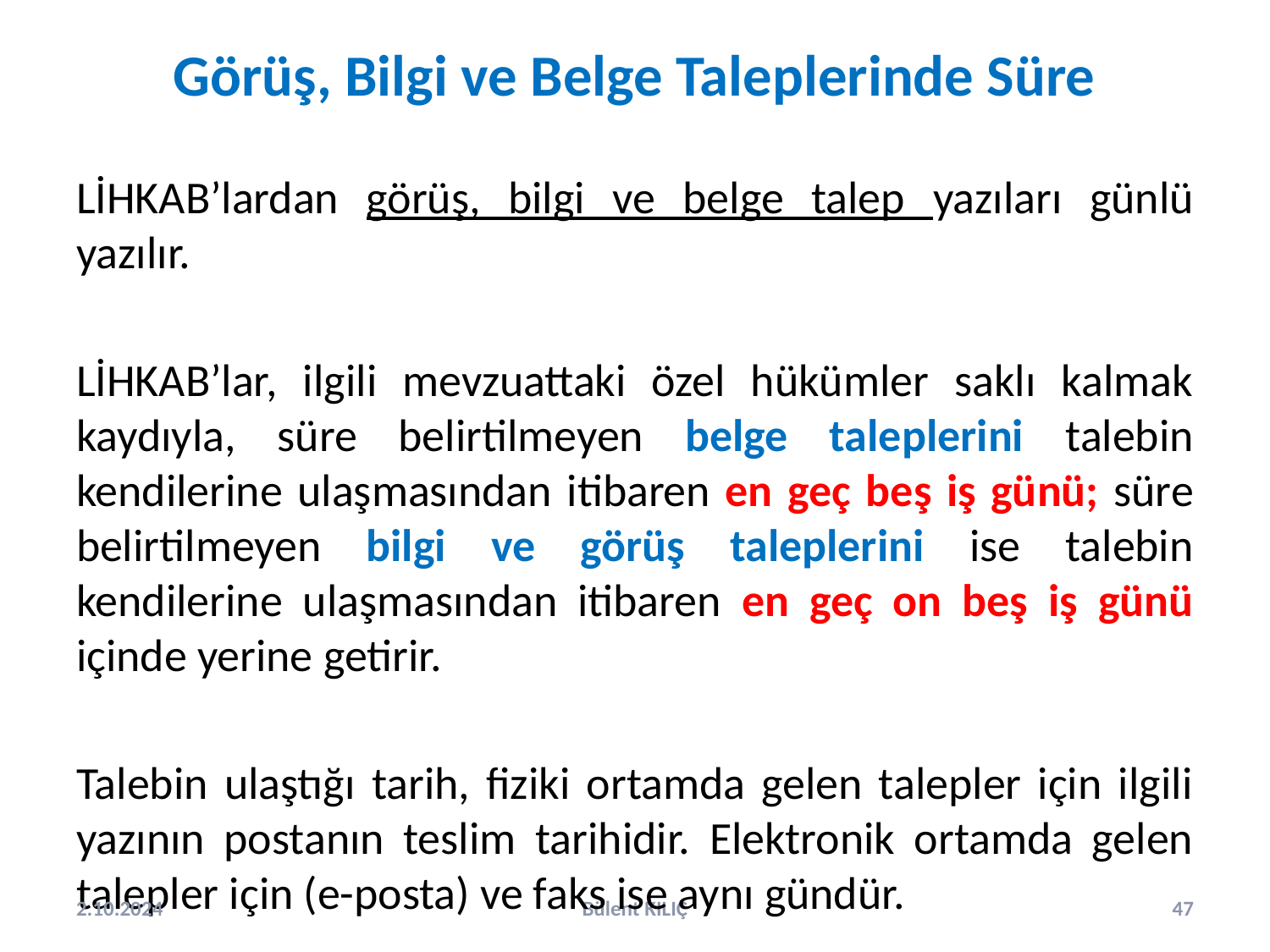

Görüş, Bilgi ve Belge Taleplerinde Süre
LİHKAB’lardan görüş, bilgi ve belge talep yazıları günlü yazılır.

LİHKAB’lar, ilgili mevzuattaki özel hükümler saklı kalmak kaydıyla, süre belirtilmeyen belge taleplerini talebin kendilerine ulaşmasından itibaren en geç beş iş günü; süre belirtilmeyen bilgi ve görüş taleplerini ise talebin kendilerine ulaşmasından itibaren en geç on beş iş günü içinde yerine getirir.

Talebin ulaştığı tarih, fiziki ortamda gelen talepler için ilgili yazının postanın teslim tarihidir. Elektronik ortamda gelen talepler için (e-posta) ve faks ise aynı gündür.
2.10.2024
Bülent KILIÇ
47